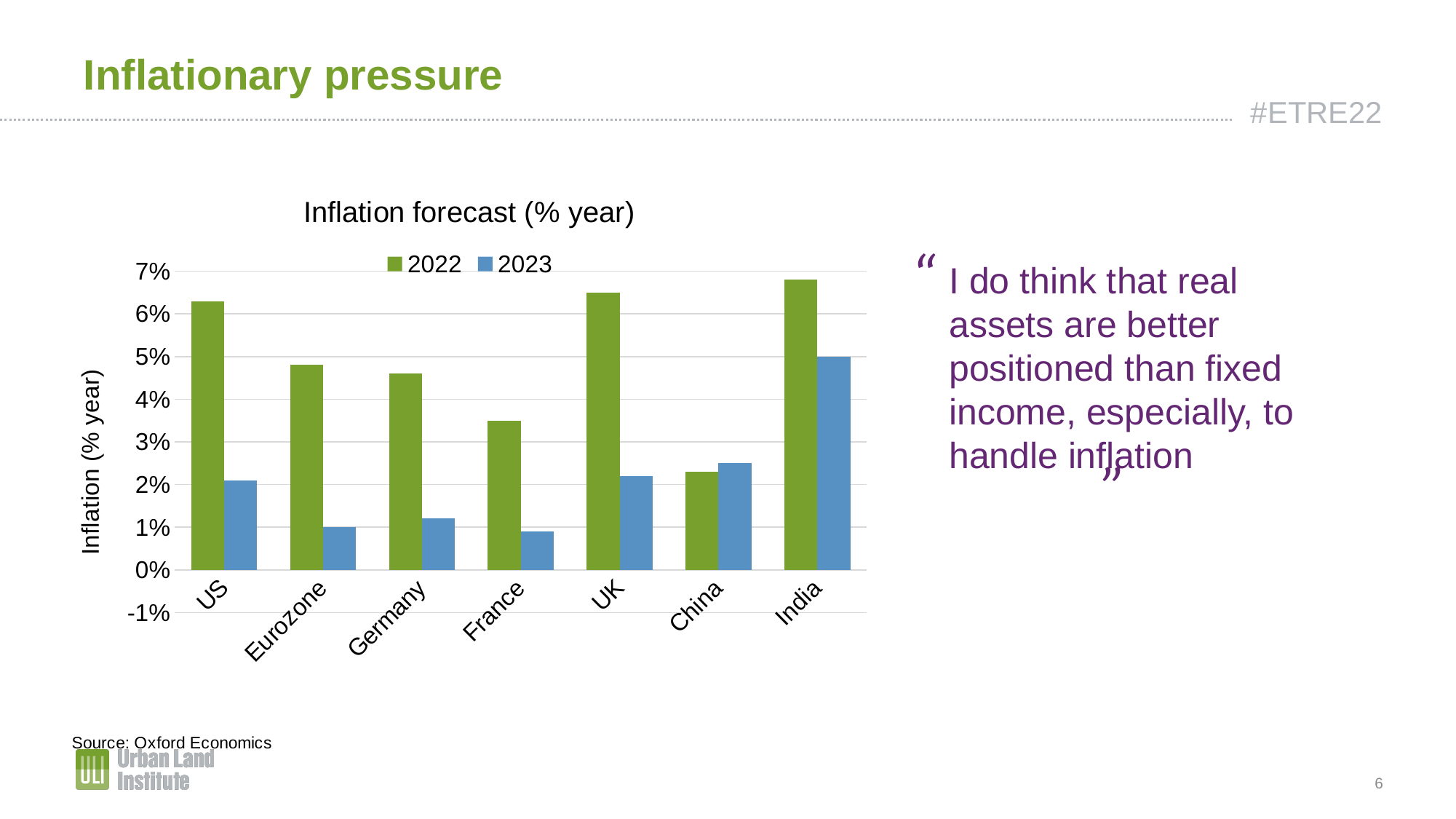

# Inflationary pressure

### Chart: Inflation forecast (% year)

| Category | 2022 | 2023 |
|---|---|---|
| US | 0.063 | 0.021 |
| Eurozone | 0.048 | 0.01 |
| Germany | 0.046 | 0.012 |
| France | 0.035 | 0.009000000000000001 |
| UK | 0.065 | 0.022000000000000002 |
| China | 0.023 | 0.025 |
| India | 0.068 | 0.05 |
“
I do think that real assets are better positioned than fixed income, especially, to handle inflation
“
6